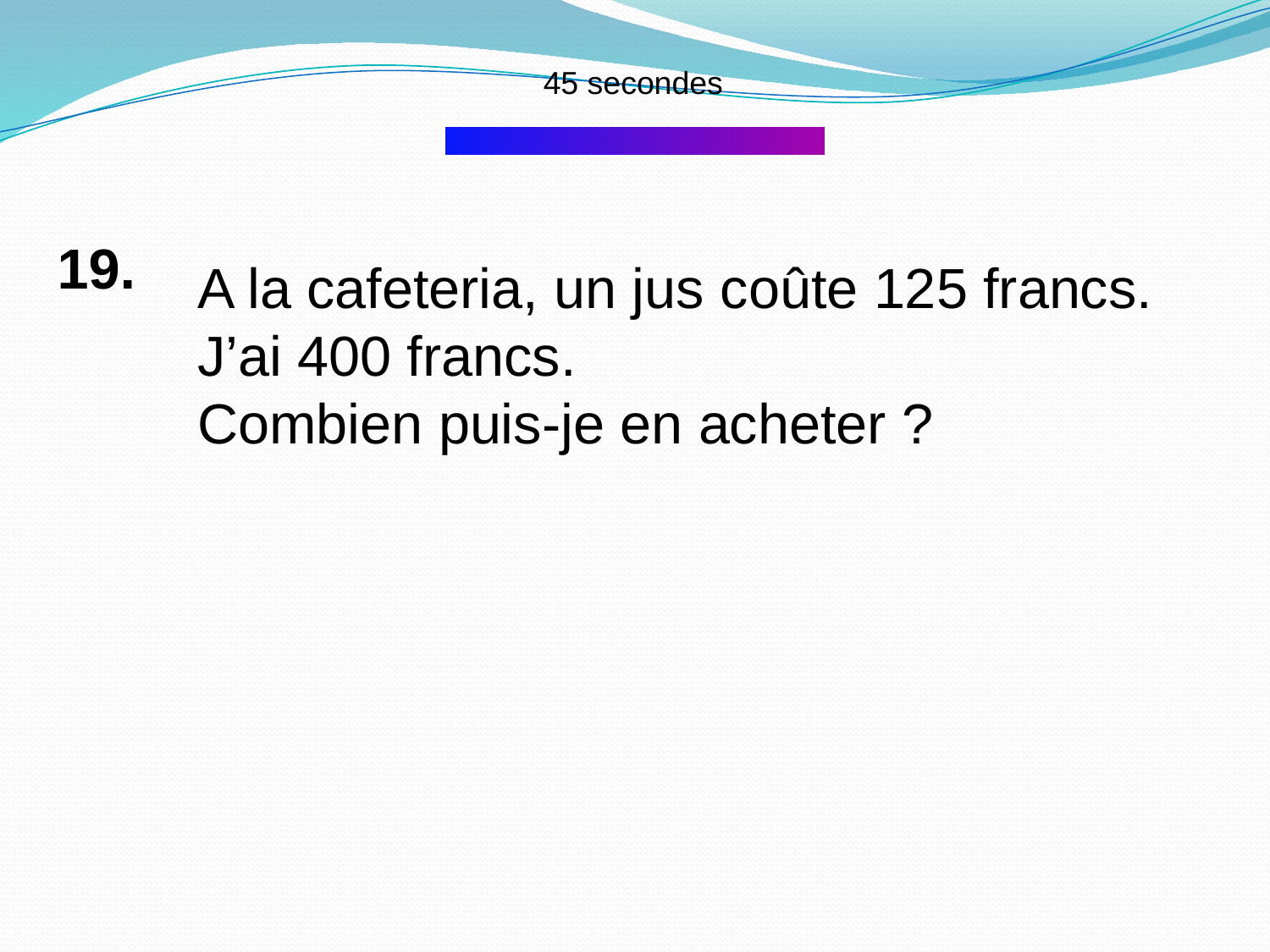

45 secondes

19.
A la cafeteria, un jus coûte 125 francs.
J’ai 400 francs.
Combien puis-je en acheter ?